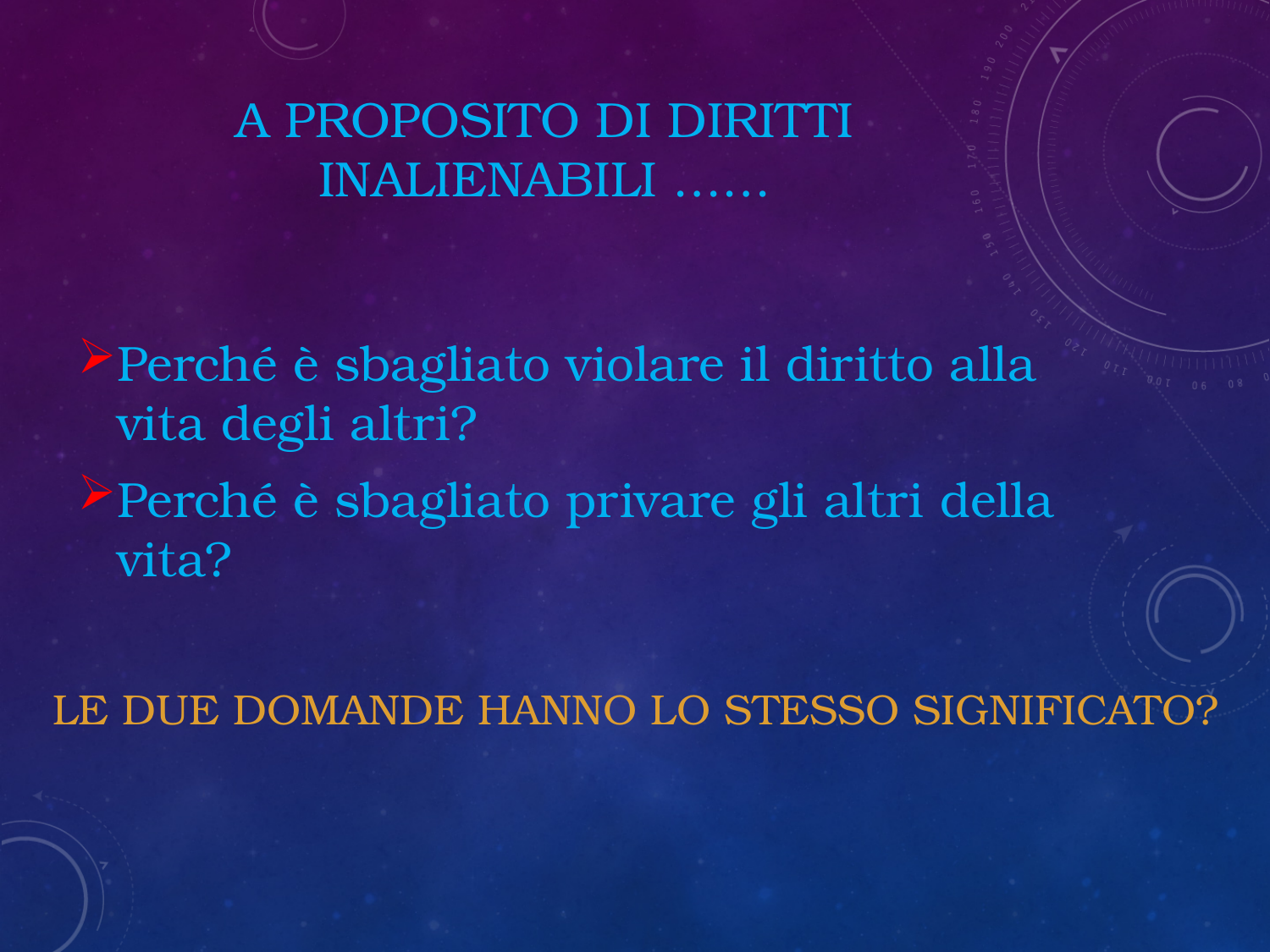

# A proposito di diritti inalienabili ……
Perché è sbagliato violare il diritto alla vita degli altri?
Perché è sbagliato privare gli altri della vita?
LE DUE DOMANDE HANNO LO STESSO SIGNIFICATO?